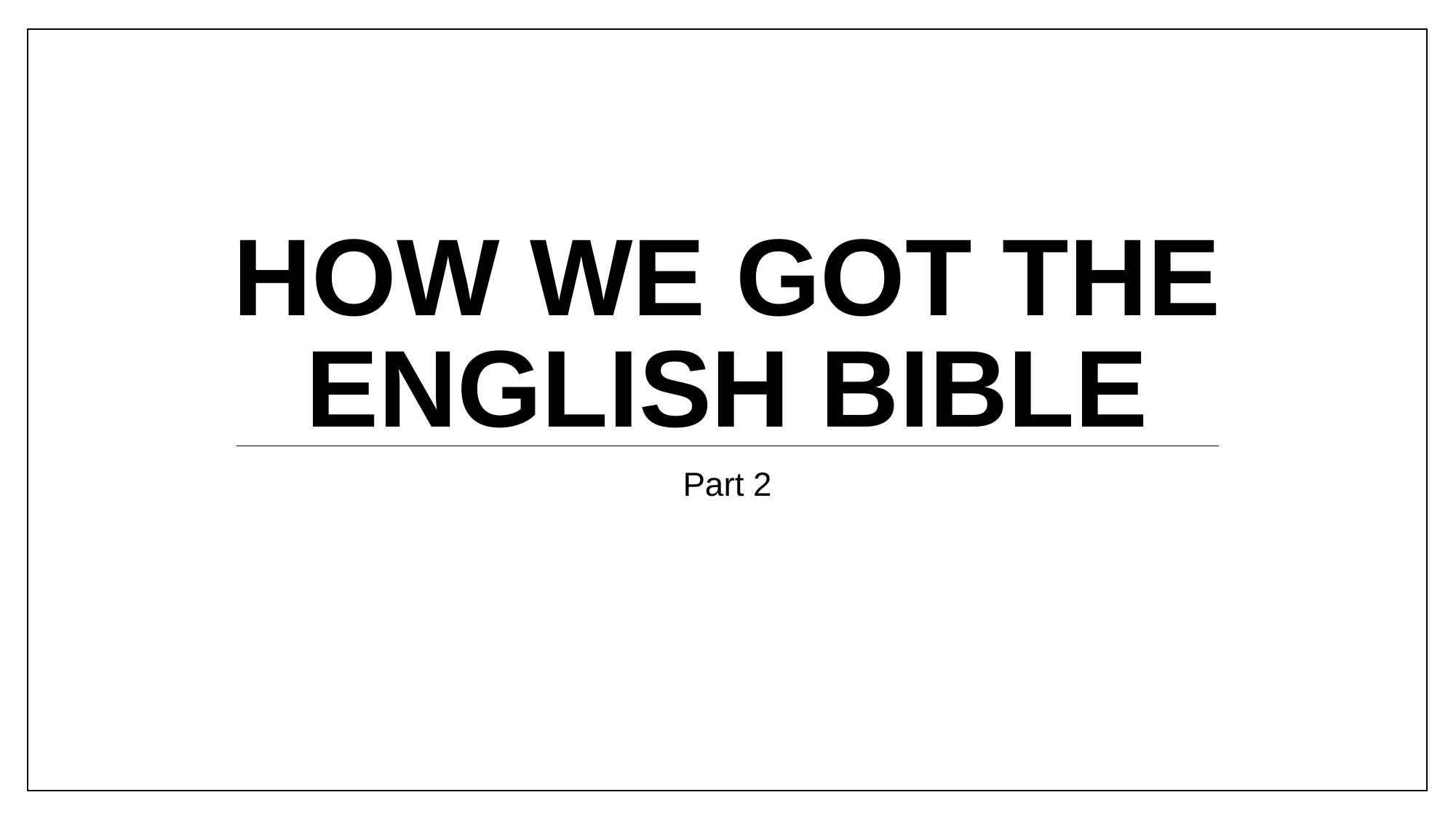

# How We Got the English Bible
Part 2